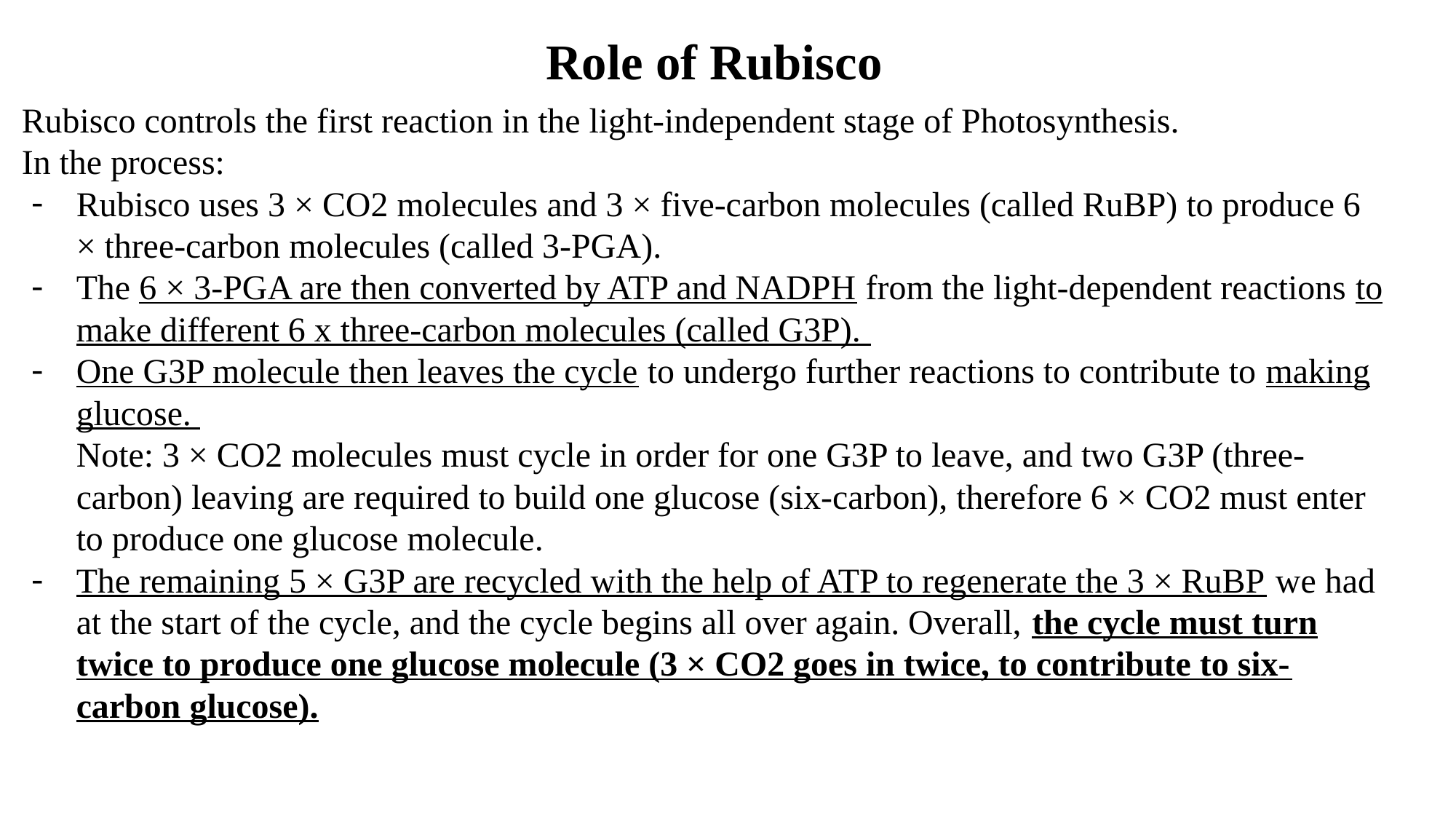

Role of Rubisco
Rubisco controls the first reaction in the light-independent stage of Photosynthesis.
In the process:
Rubisco uses 3 × CO2 molecules and 3 × five-carbon molecules (called RuBP) to produce 6 × three-carbon molecules (called 3-PGA).
The 6 × 3-PGA are then converted by ATP and NADPH from the light-dependent reactions to make different 6 x three-carbon molecules (called G3P).
One G3P molecule then leaves the cycle to undergo further reactions to contribute to making glucose.
Note: 3 × CO2 molecules must cycle in order for one G3P to leave, and two G3P (three-carbon) leaving are required to build one glucose (six-carbon), therefore 6 × CO2 must enter to produce one glucose molecule.
The remaining 5 × G3P are recycled with the help of ATP to regenerate the 3 × RuBP we had at the start of the cycle, and the cycle begins all over again. Overall, the cycle must turn twice to produce one glucose molecule (3 × CO2 goes in twice, to contribute to six-carbon glucose).